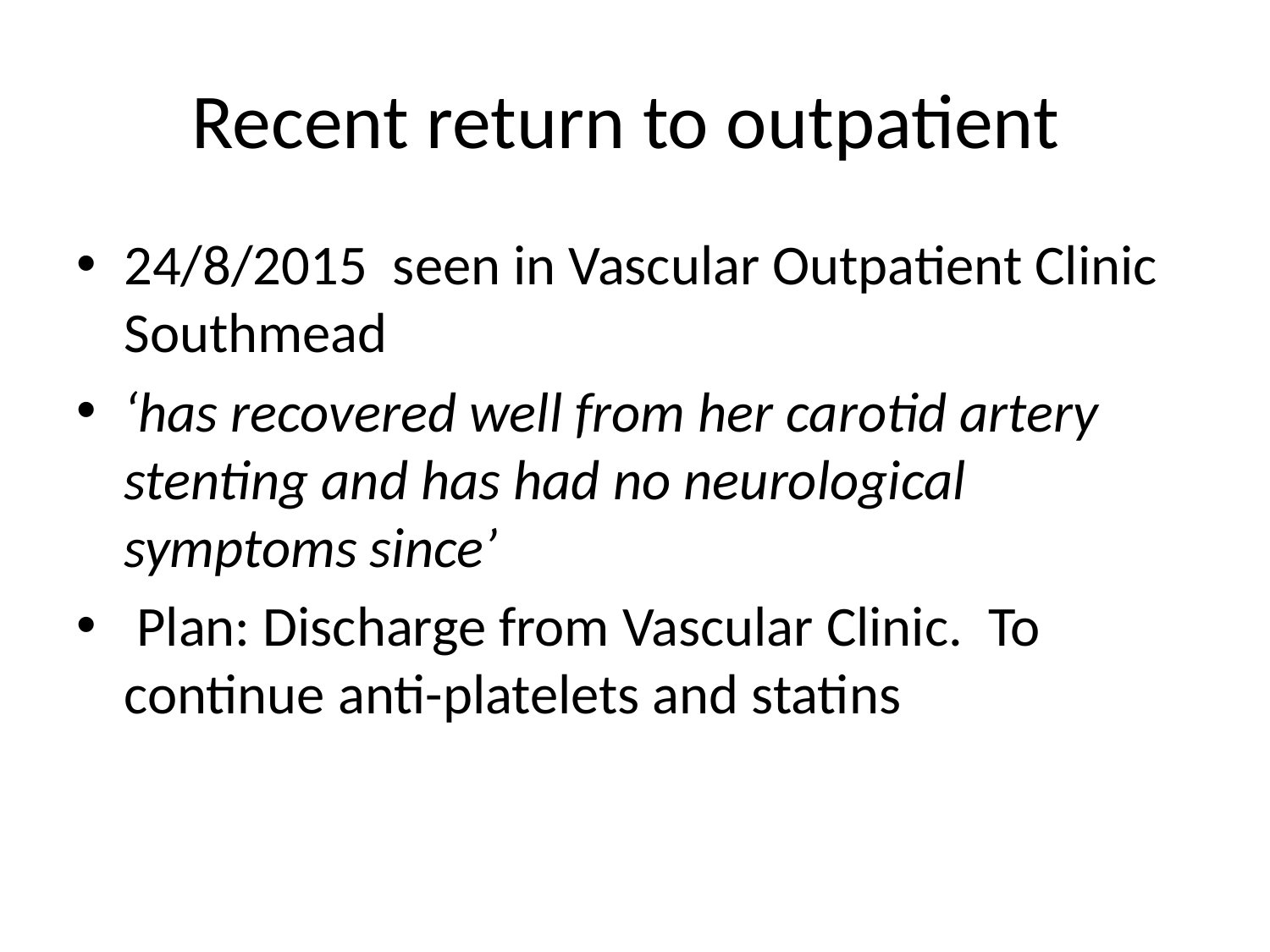

# Recent return to outpatient
24/8/2015  seen in Vascular Outpatient Clinic Southmead
‘has recovered well from her carotid artery stenting and has had no neurological symptoms since’
 Plan: Discharge from Vascular Clinic.  To continue anti-platelets and statins